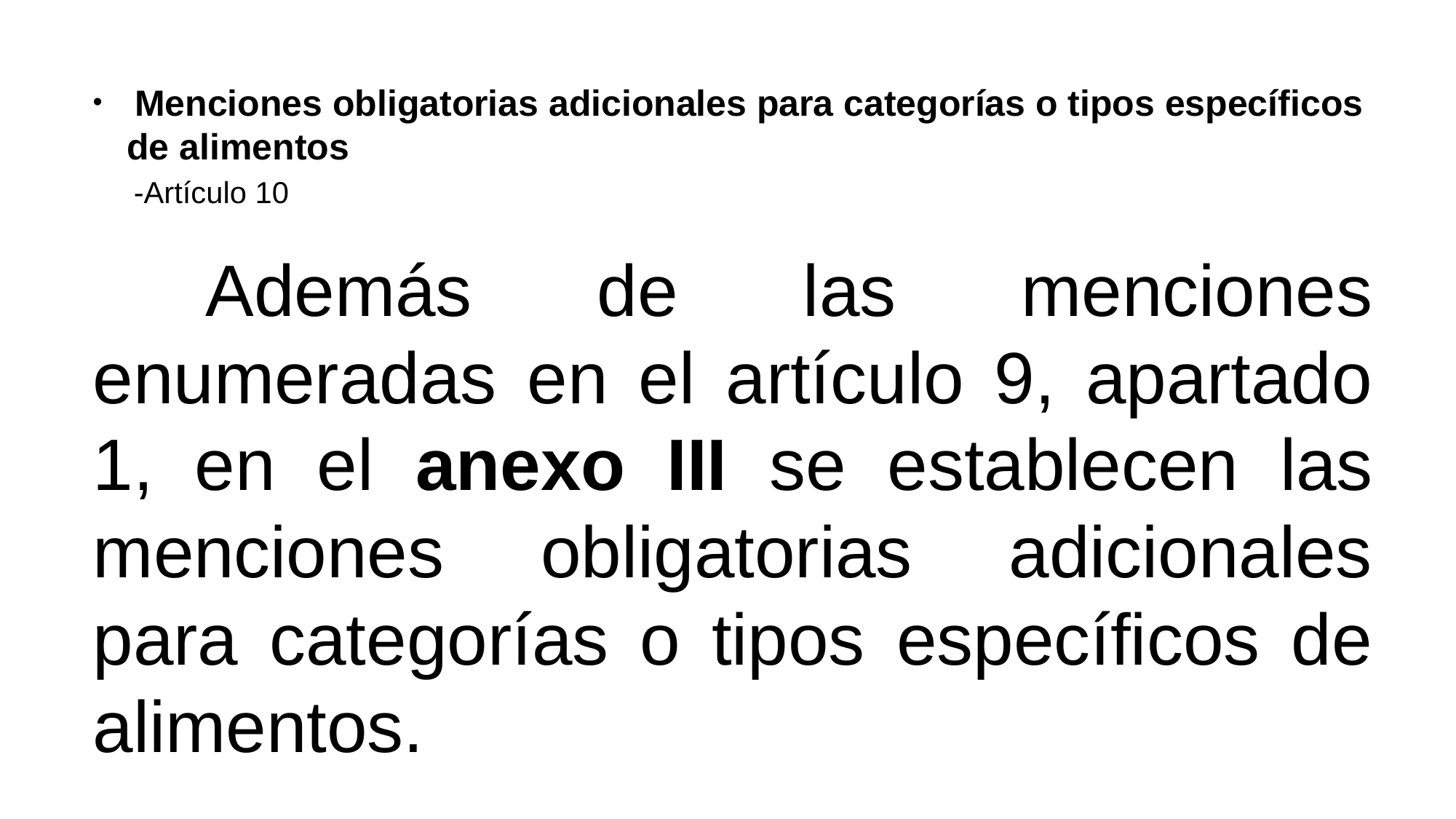

Menciones obligatorias adicionales para categorías o tipos específicos de alimentos
    -Artículo 10
 Además de las menciones enumeradas en el artículo 9, apartado 1, en el anexo III se establecen las menciones obligatorias adicionales para categorías o tipos específicos de alimentos.